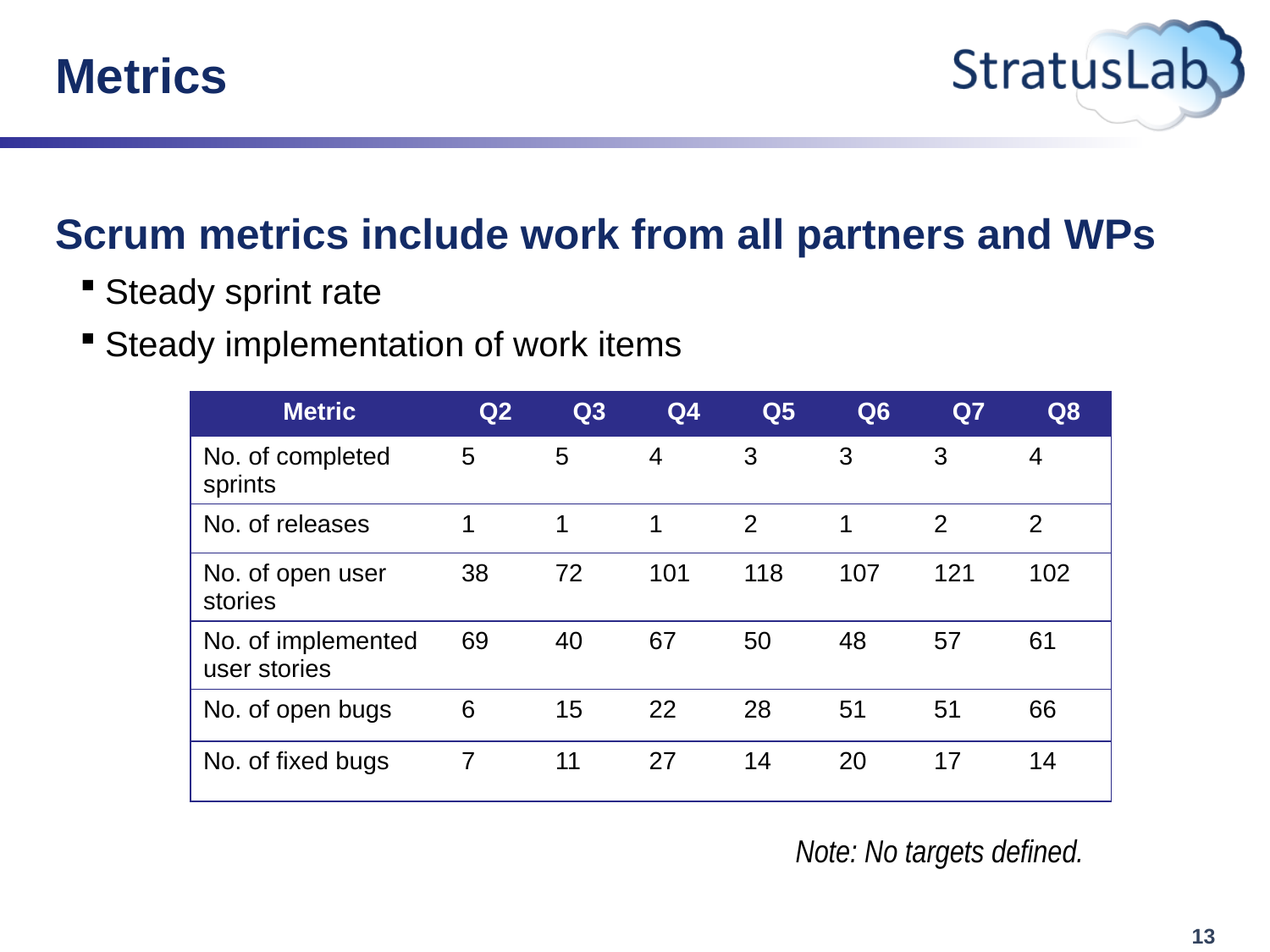

# Metrics
Scrum metrics include work from all partners and WPs
Steady sprint rate
Steady implementation of work items
| Metric | Q2 | Q3 | Q4 | Q5 | Q6 | Q7 | Q8 |
| --- | --- | --- | --- | --- | --- | --- | --- |
| No. of completed sprints | 5 | 5 | 4 | 3 | 3 | 3 | 4 |
| No. of releases | 1 | 1 | 1 | 2 | 1 | 2 | 2 |
| No. of open user stories | 38 | 72 | 101 | 118 | 107 | 121 | 102 |
| No. of implemented user stories | 69 | 40 | 67 | 50 | 48 | 57 | 61 |
| No. of open bugs | 6 | 15 | 22 | 28 | 51 | 51 | 66 |
| No. of fixed bugs | 7 | 11 | 27 | 14 | 20 | 17 | 14 |
Note: No targets defined.